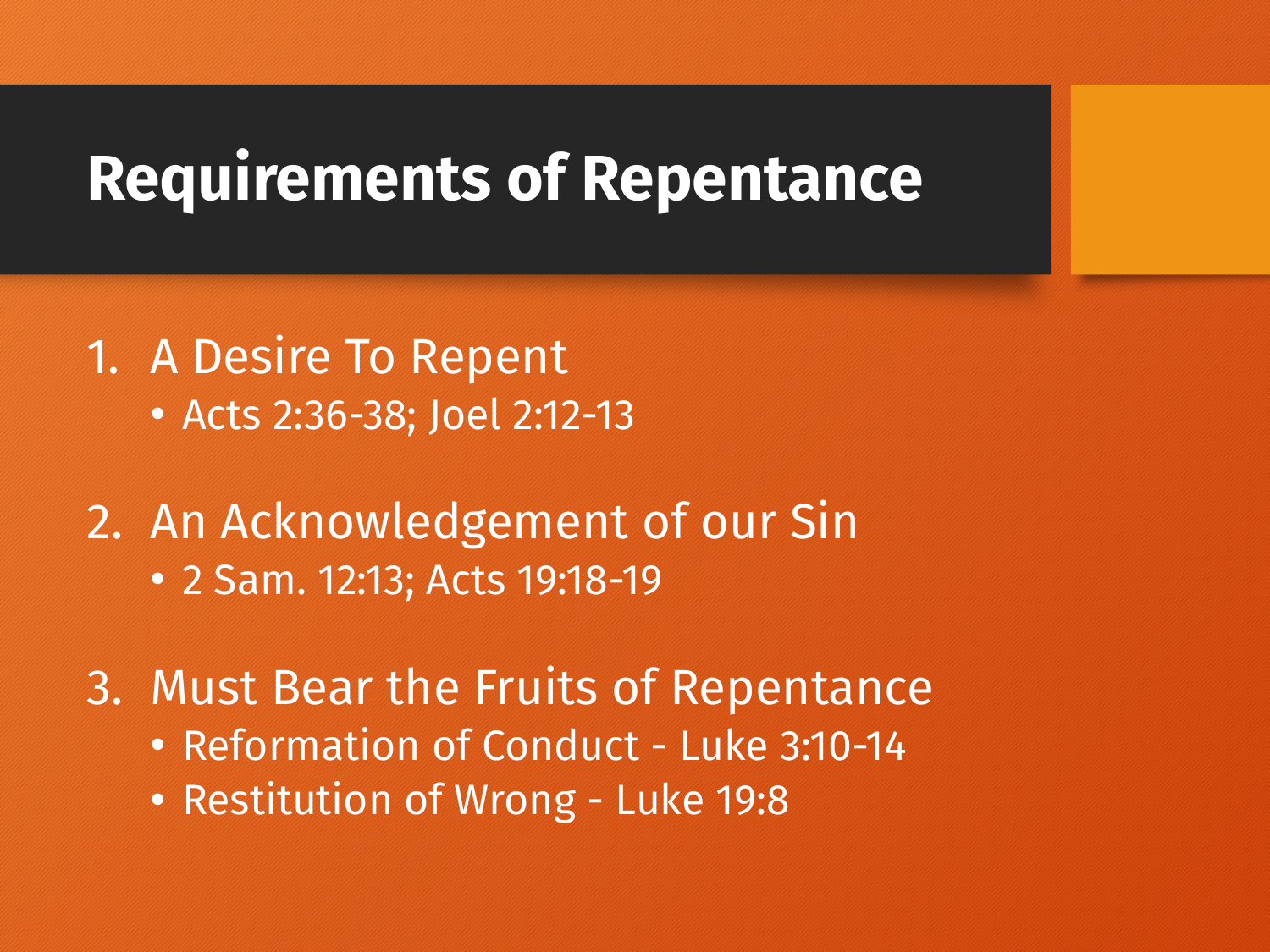

# Requirements of Repentance
A Desire To Repent
Acts 2:36-38; Joel 2:12-13

An Acknowledgement of our Sin
2 Sam. 12:13; Acts 19:18-19

Must Bear the Fruits of Repentance
Reformation of Conduct - Luke 3:10-14
Restitution of Wrong - Luke 19:8